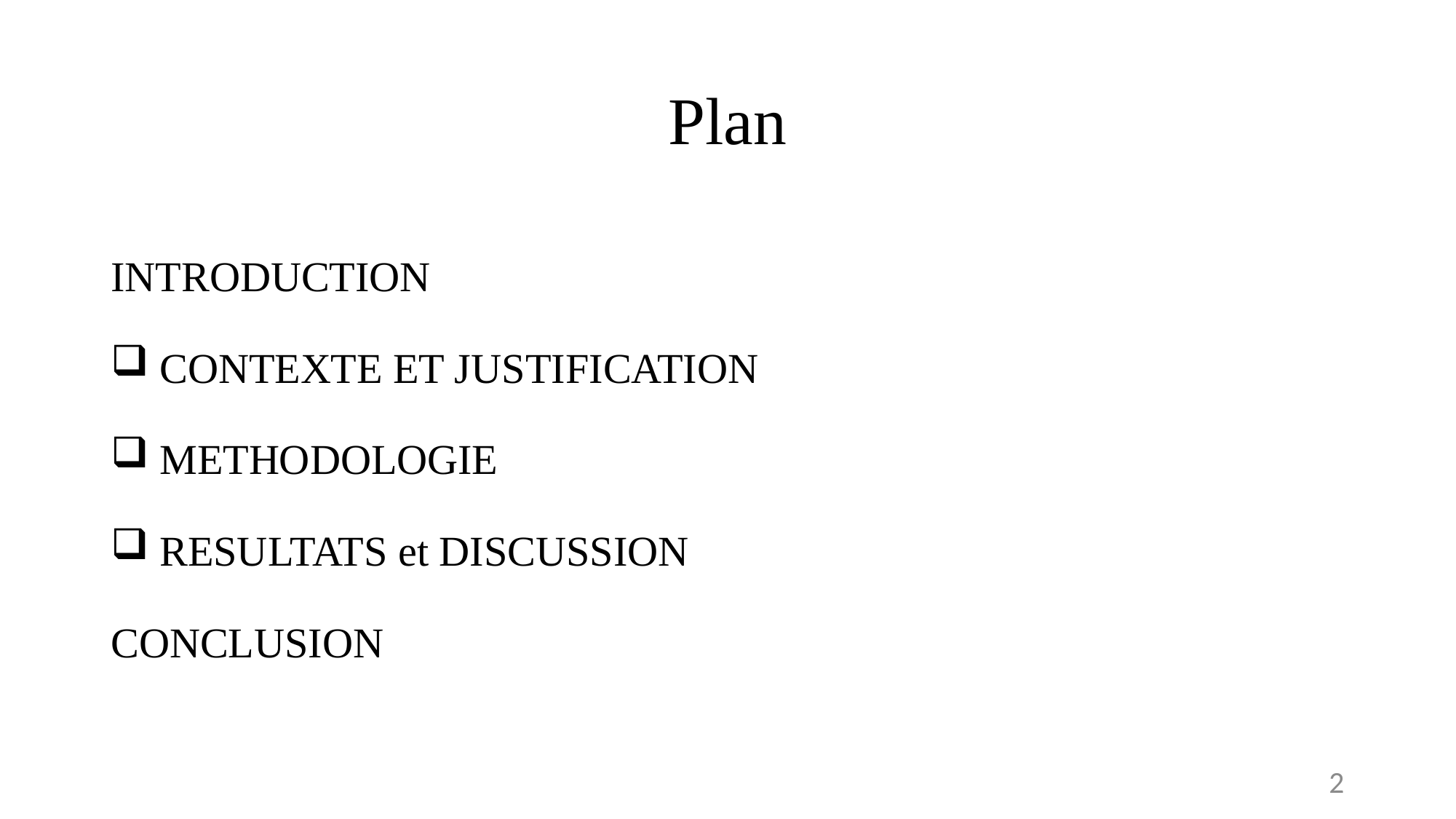

# Plan
INTRODUCTION
 CONTEXTE ET JUSTIFICATION
 METHODOLOGIE
 RESULTATS et DISCUSSION
CONCLUSION

2